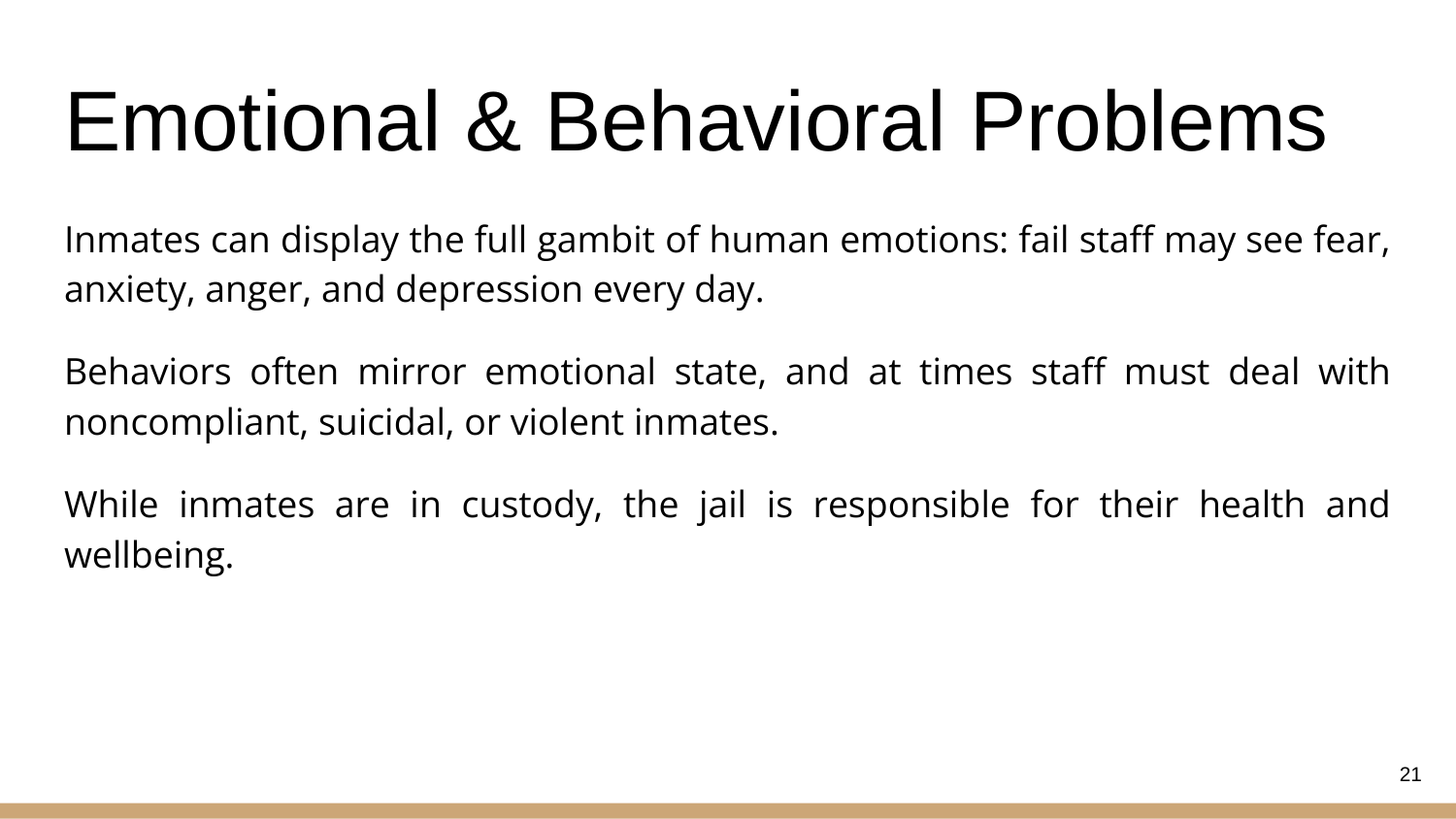

# Emotional & Behavioral Problems
Inmates can display the full gambit of human emotions: fail staff may see fear, anxiety, anger, and depression every day.
Behaviors often mirror emotional state, and at times staff must deal with noncompliant, suicidal, or violent inmates.
While inmates are in custody, the jail is responsible for their health and wellbeing.
21